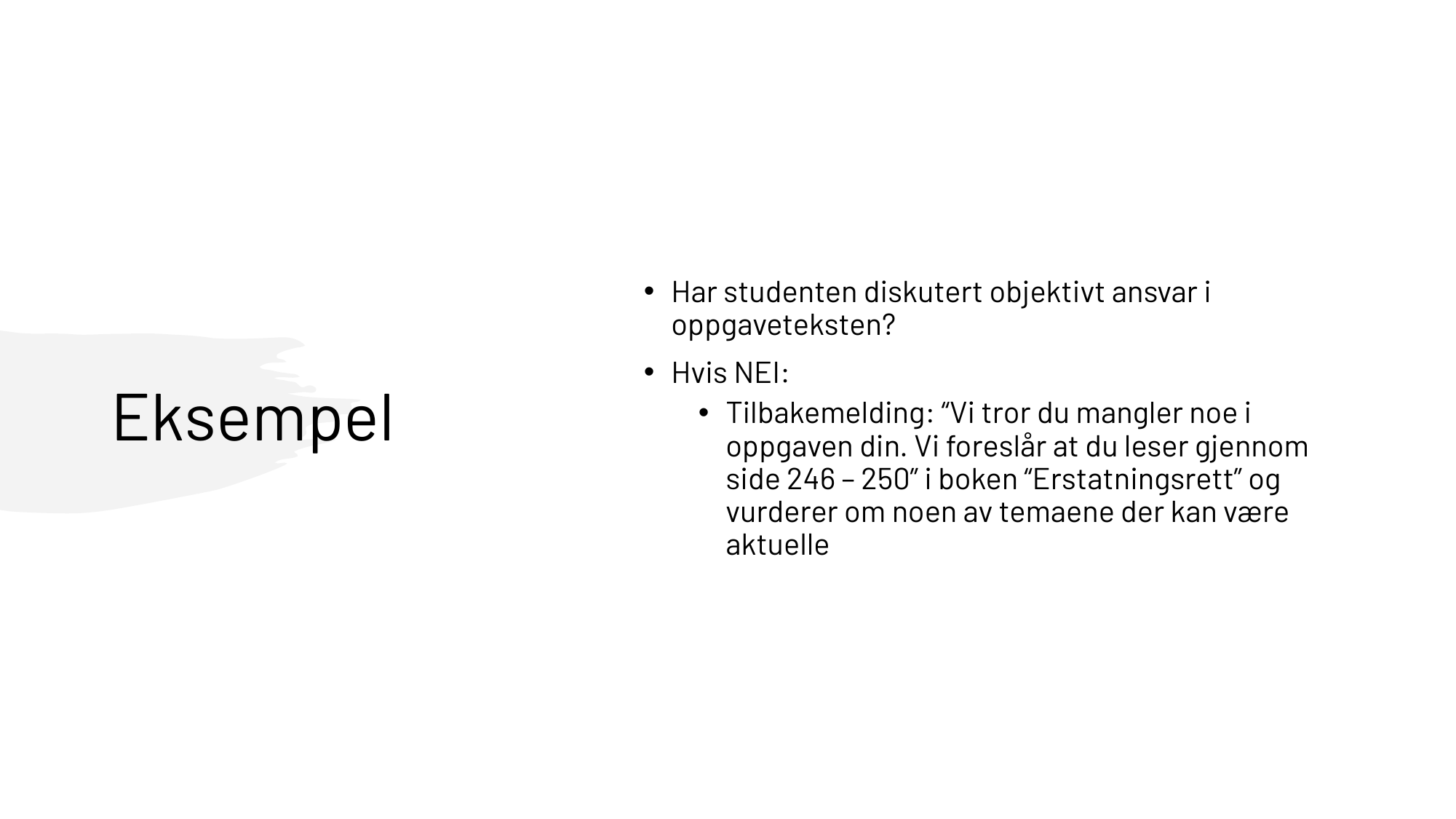

# Eksempel
Har studenten diskutert objektivt ansvar i oppgaveteksten?
Hvis NEI:
Tilbakemelding: “Vi tror du mangler noe i oppgaven din. Vi foreslår at du leser gjennom side 246 – 250” i boken “Erstatningsrett” og vurderer om noen av temaene der kan være aktuelle